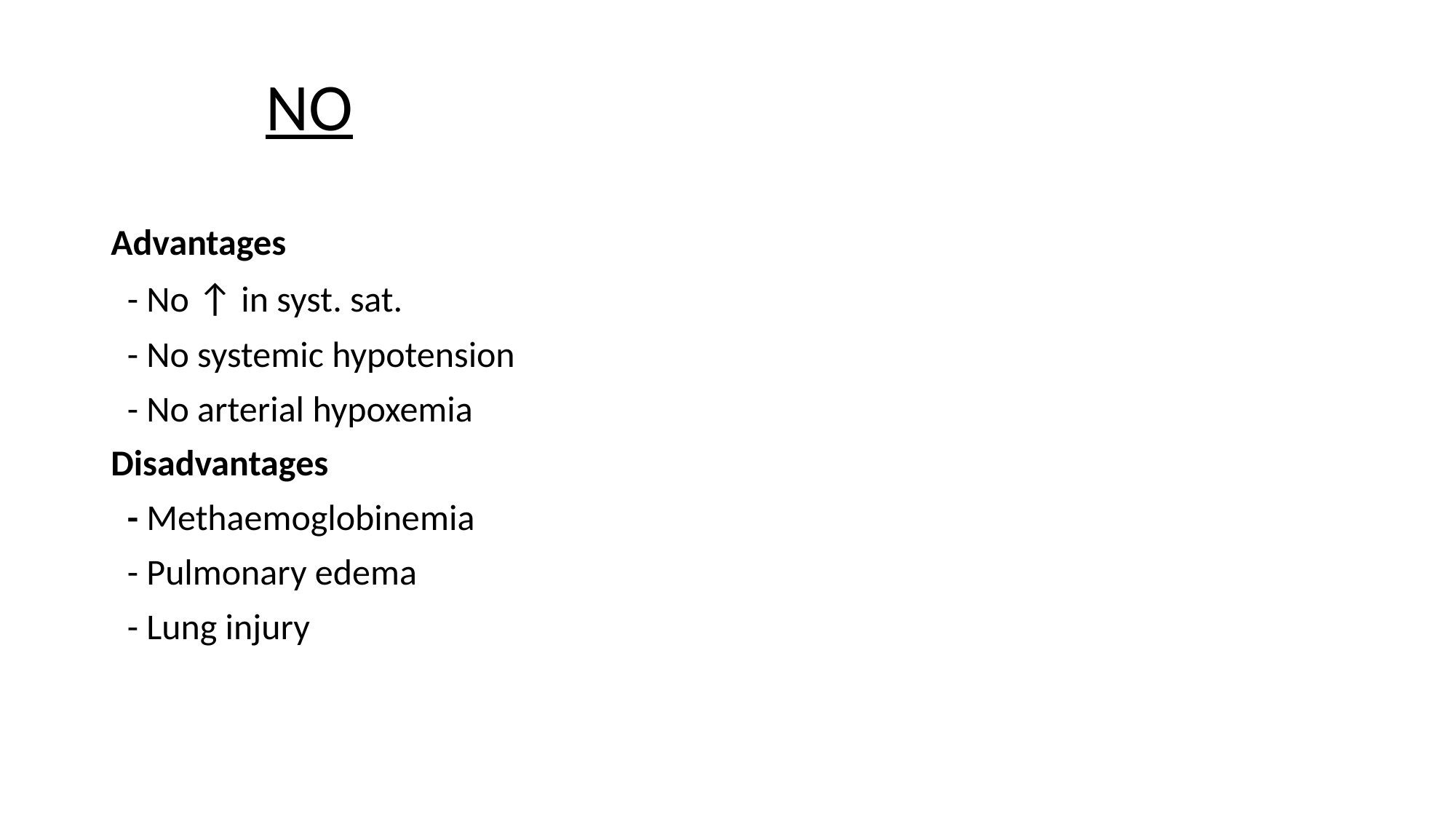

# NO
Advantages
  - No ↑ in syst. sat.
  - No systemic hypotension
  - No arterial hypoxemia
Disadvantages
  - Methaemoglobinemia
  - Pulmonary edema
  - Lung injury